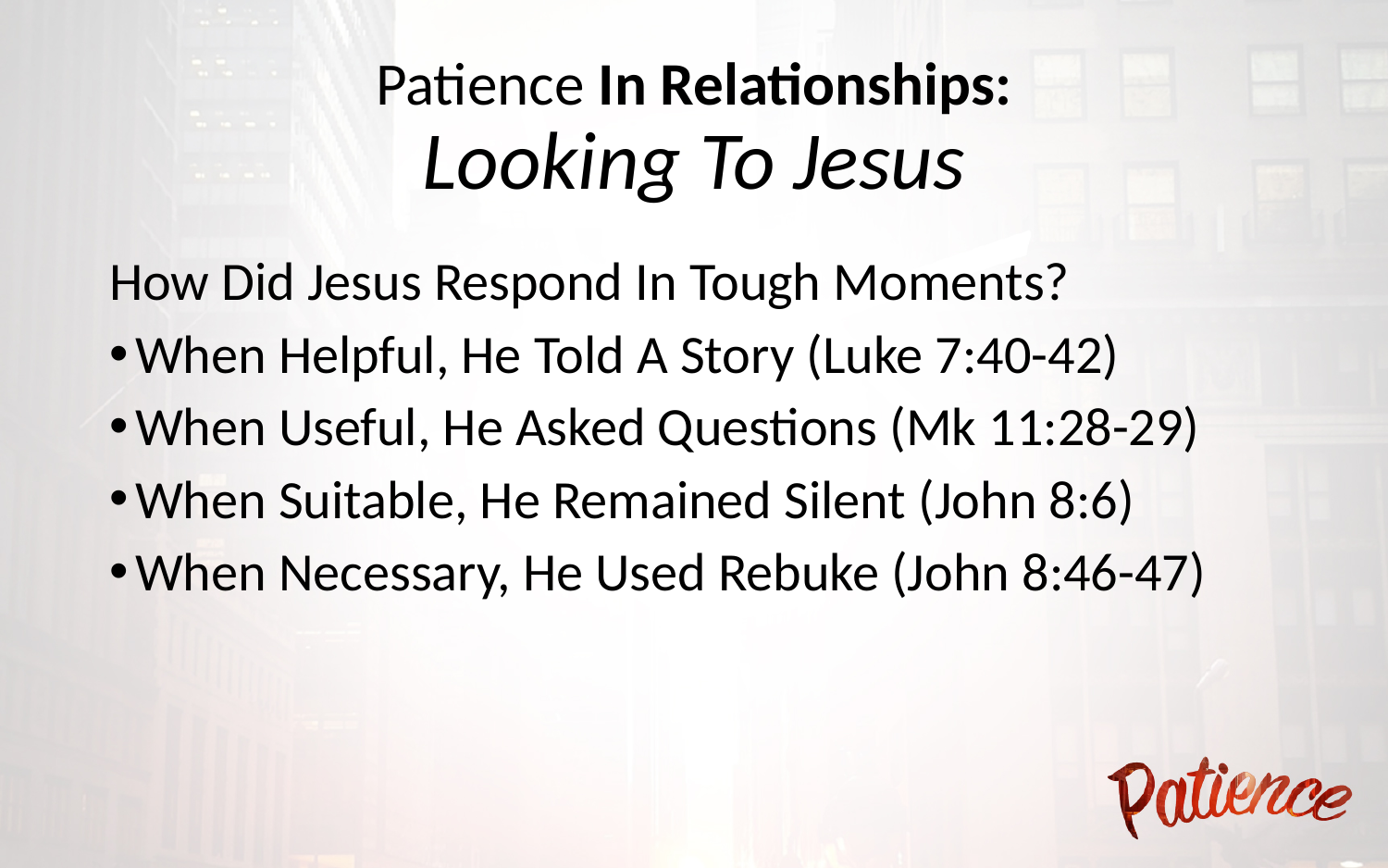

# Patience In Relationships: Looking To Jesus
How Did Jesus Respond In Tough Moments?
When Helpful, He Told A Story (Luke 7:40-42)
When Useful, He Asked Questions (Mk 11:28-29)
When Suitable, He Remained Silent (John 8:6)
When Necessary, He Used Rebuke (John 8:46-47)